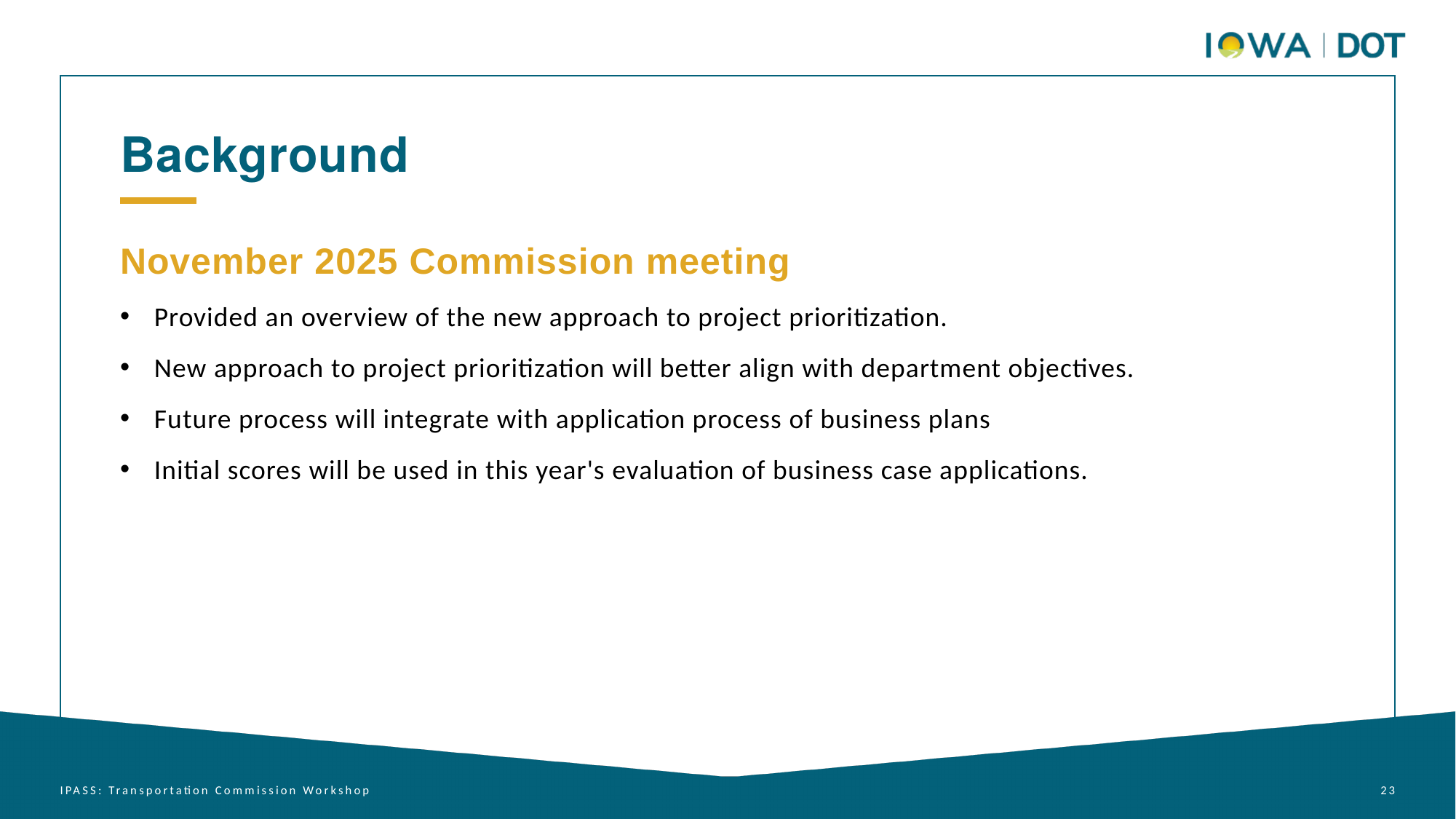

Background
November 2025 Commission meeting
Provided an overview of the new approach to project prioritization.
New approach to project prioritization will better align with department objectives.
Future process will integrate with application process of business plans
Initial scores will be used in this year's evaluation of business case applications.